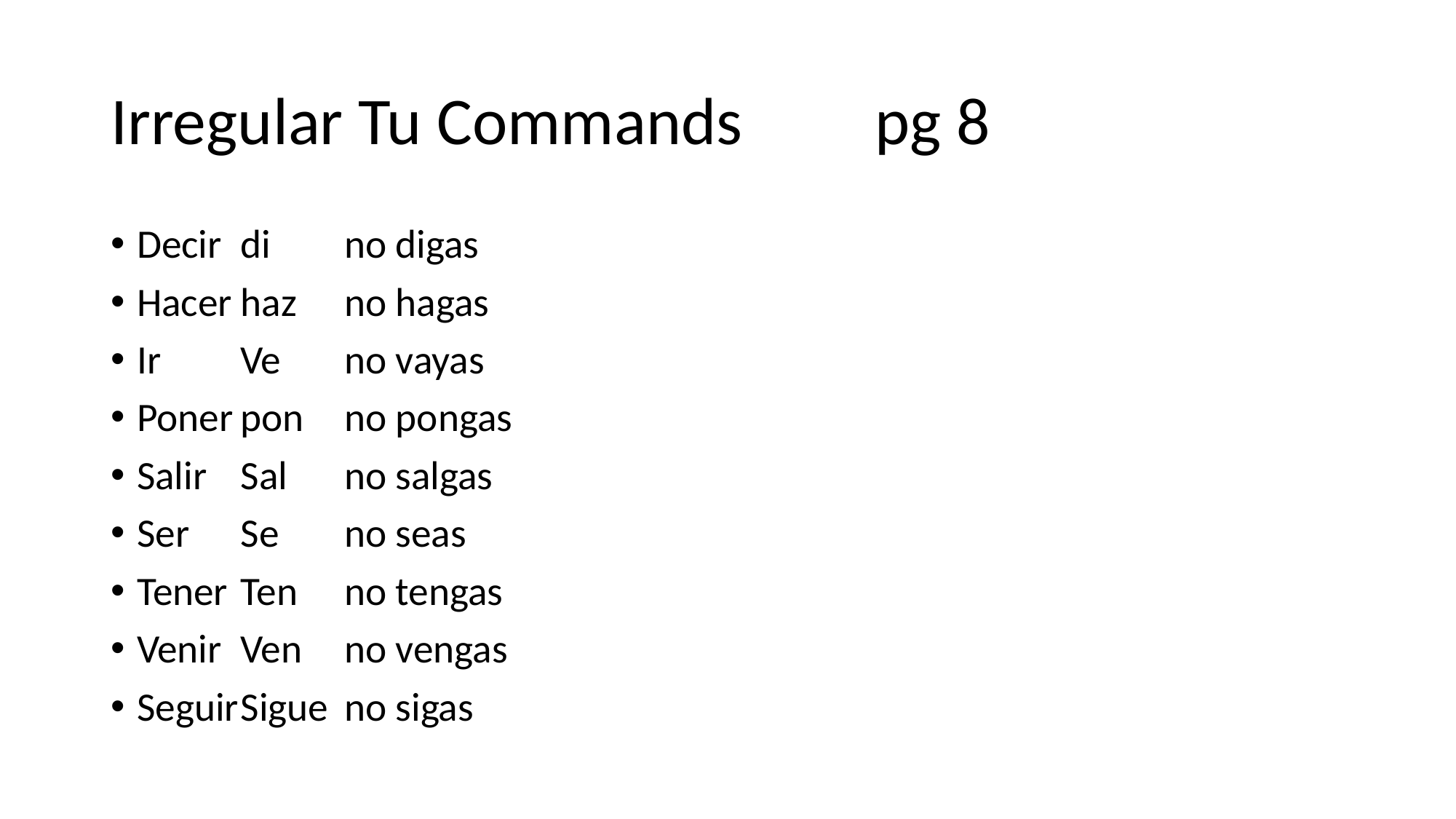

# Irregular Tu Commands		pg 8
Decir		di		no digas
Hacer		haz		no hagas
Ir			Ve		no vayas
Poner		pon		no pongas
Salir			Sal		no salgas
Ser			Se		no seas
Tener		Ten		no tengas
Venir		Ven		no vengas
Seguir		Sigue		no sigas